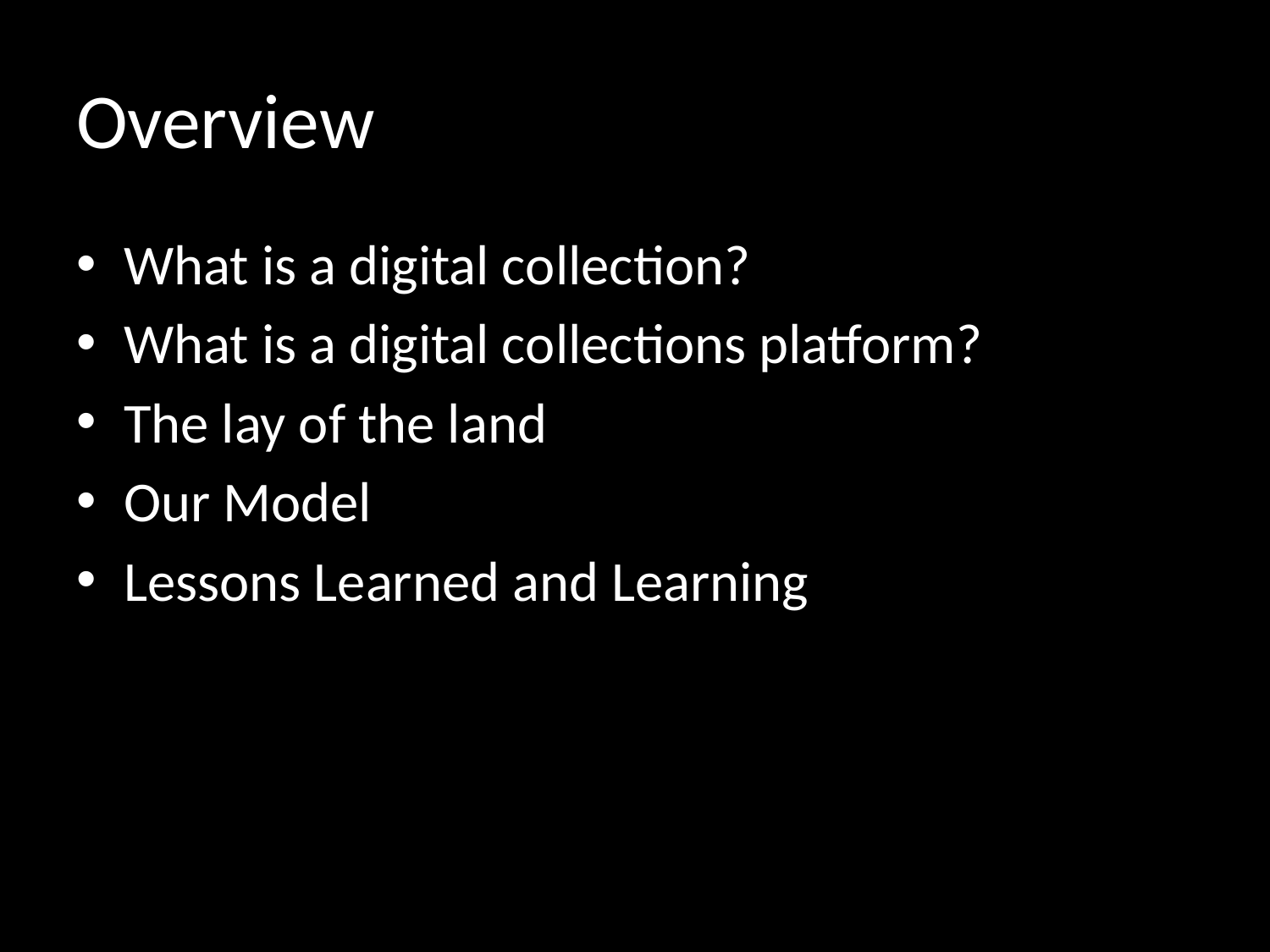

# Overview
What is a digital collection?
What is a digital collections platform?
The lay of the land
Our Model
Lessons Learned and Learning